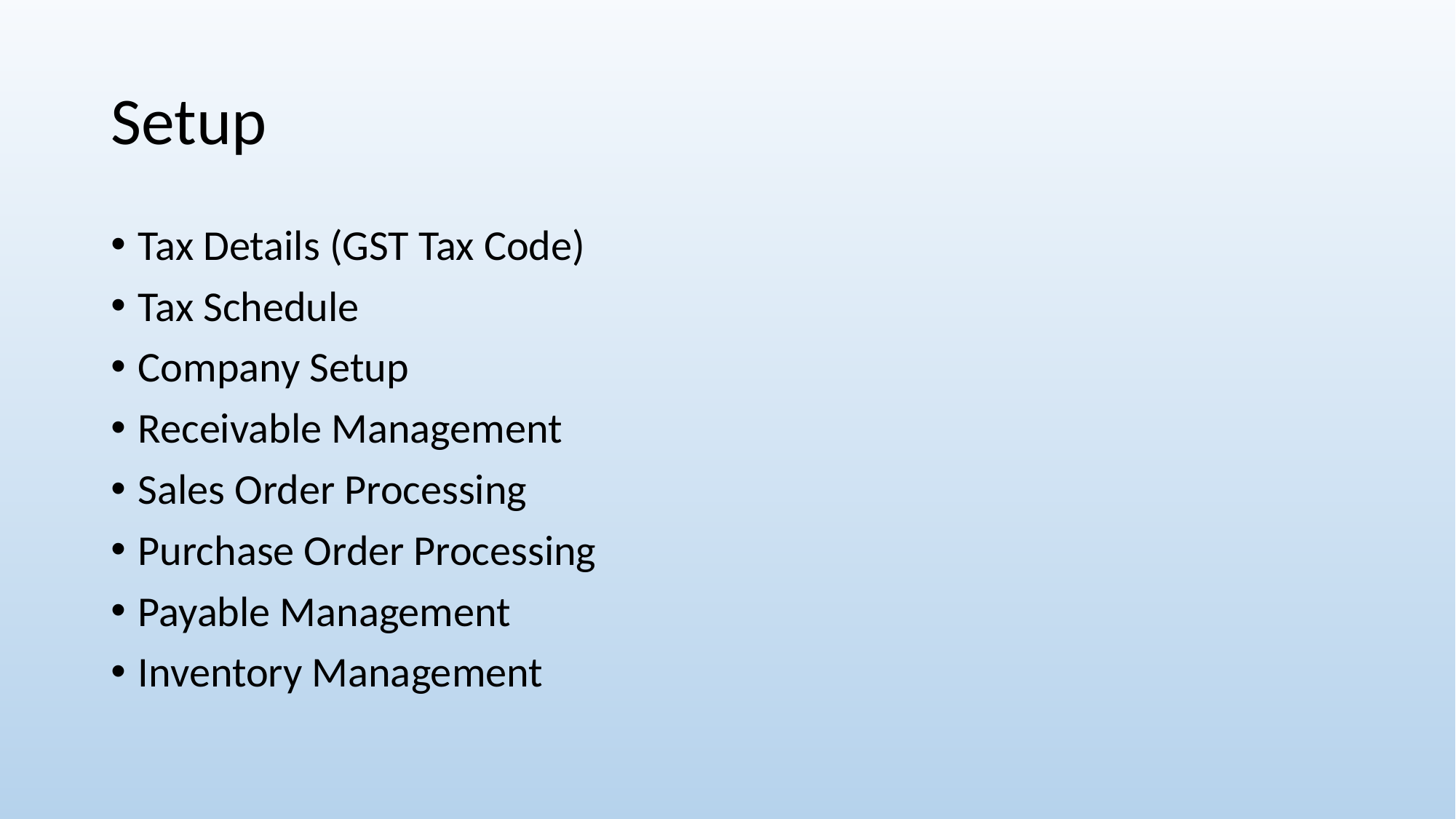

# Setup
Tax Details (GST Tax Code)
Tax Schedule
Company Setup
Receivable Management
Sales Order Processing
Purchase Order Processing
Payable Management
Inventory Management